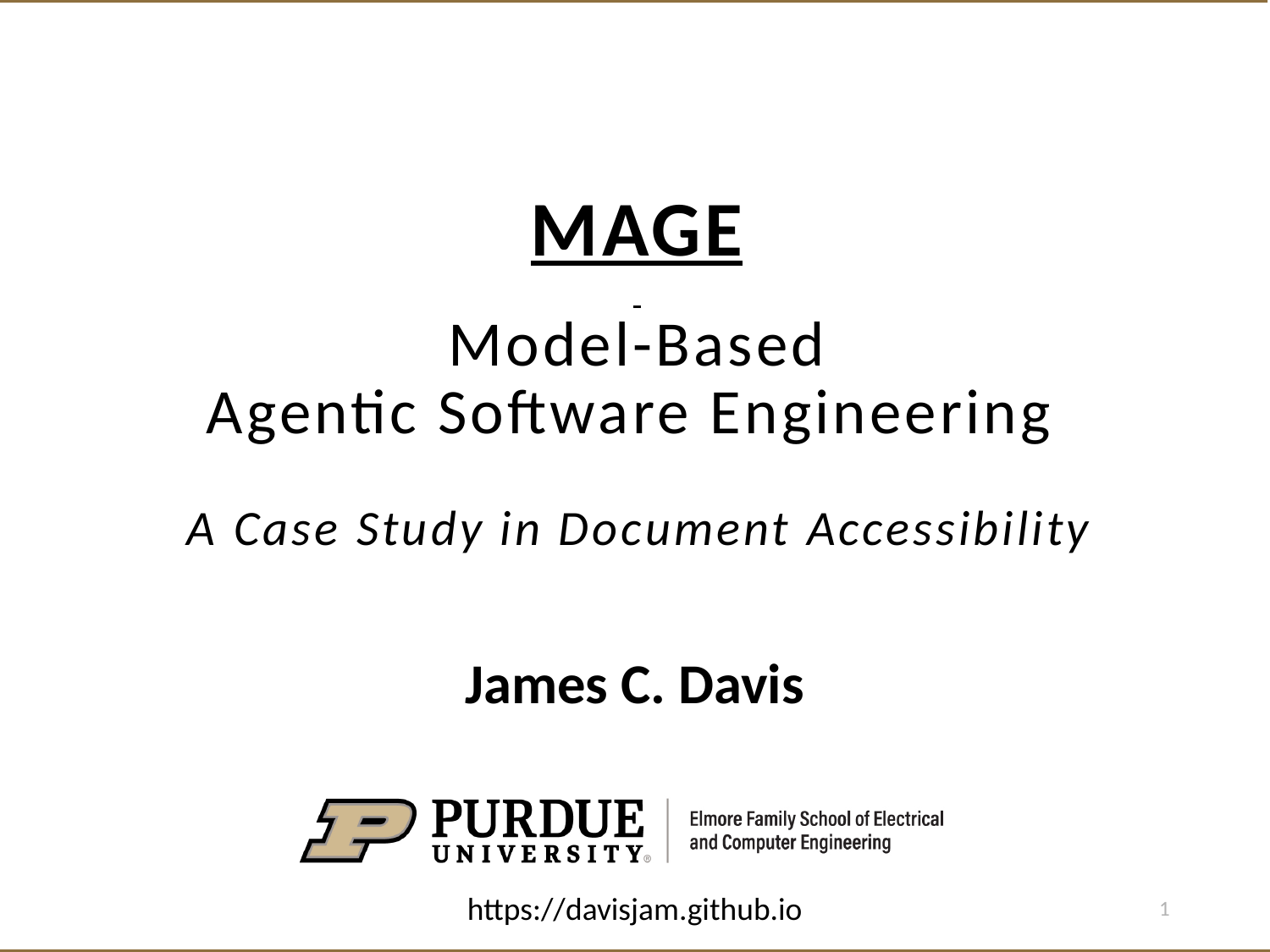

# MAGE Model-Based Agentic Software Engineering A Case Study in Document Accessibility
James C. Davis
https://davisjam.github.io
1